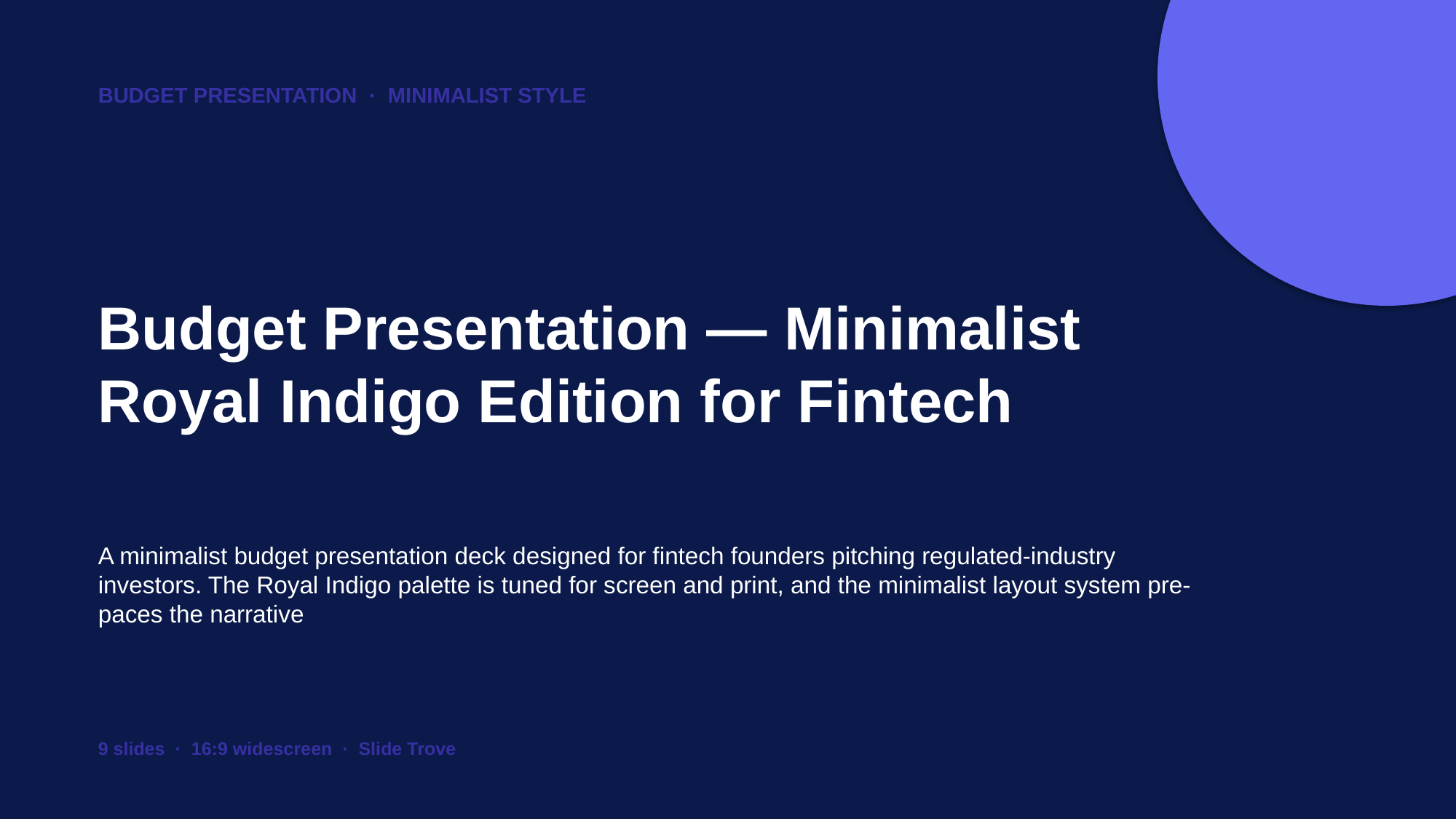

BUDGET PRESENTATION  ·  MINIMALIST STYLE
Budget Presentation — Minimalist Royal Indigo Edition for Fintech
A minimalist budget presentation deck designed for fintech founders pitching regulated-industry investors. The Royal Indigo palette is tuned for screen and print, and the minimalist layout system pre-paces the narrative
9 slides  ·  16:9 widescreen  ·  Slide Trove